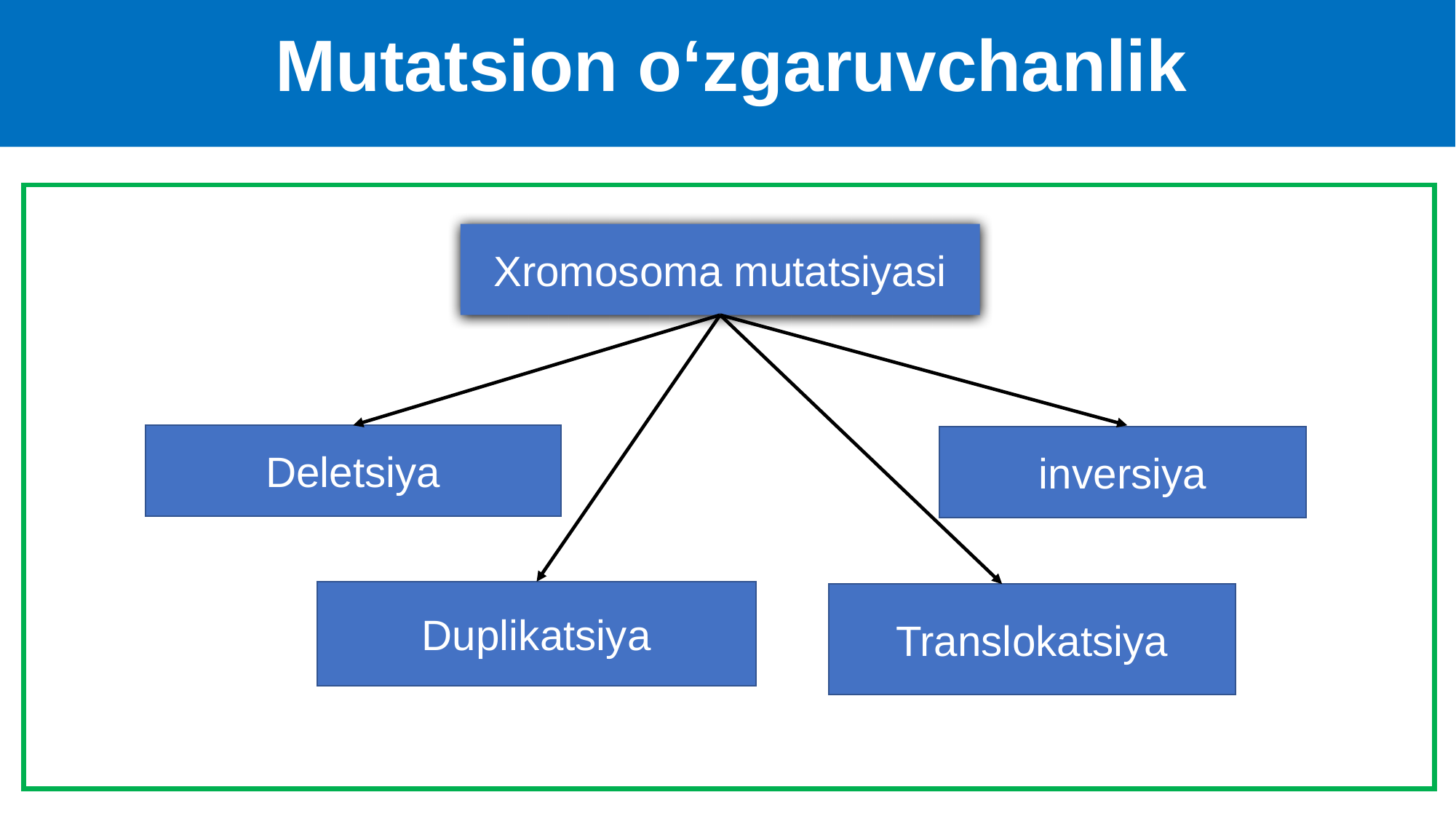

# Mutatsion o‘zgaruvchanlik

Xromosoma mutatsiyasi
Deletsiya
inversiya
Duplikatsiya
Translokatsiya